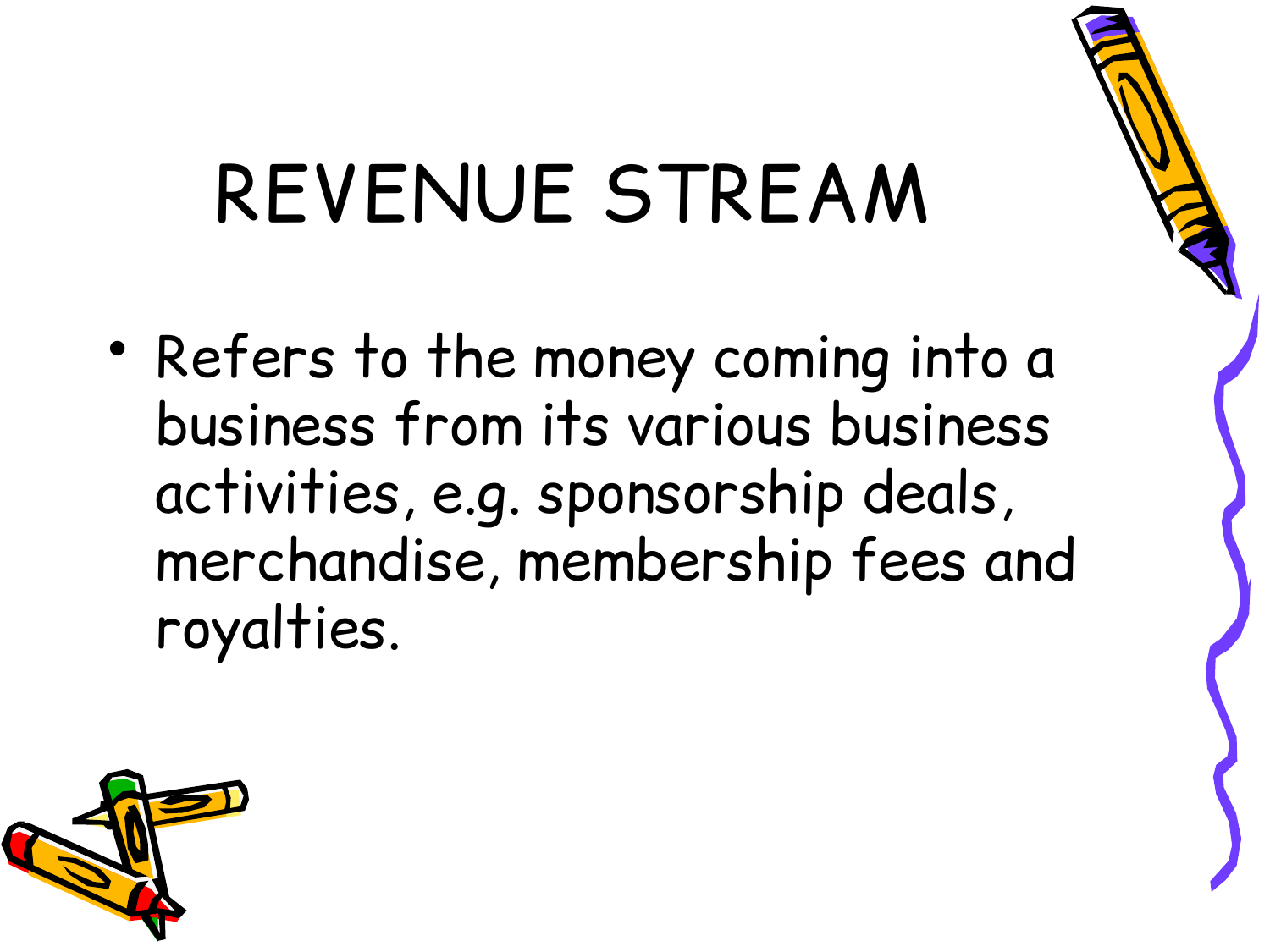

# REVENUE STREAM
Refers to the money coming into a business from its various business activities, e.g. sponsorship deals, merchandise, membership fees and royalties.